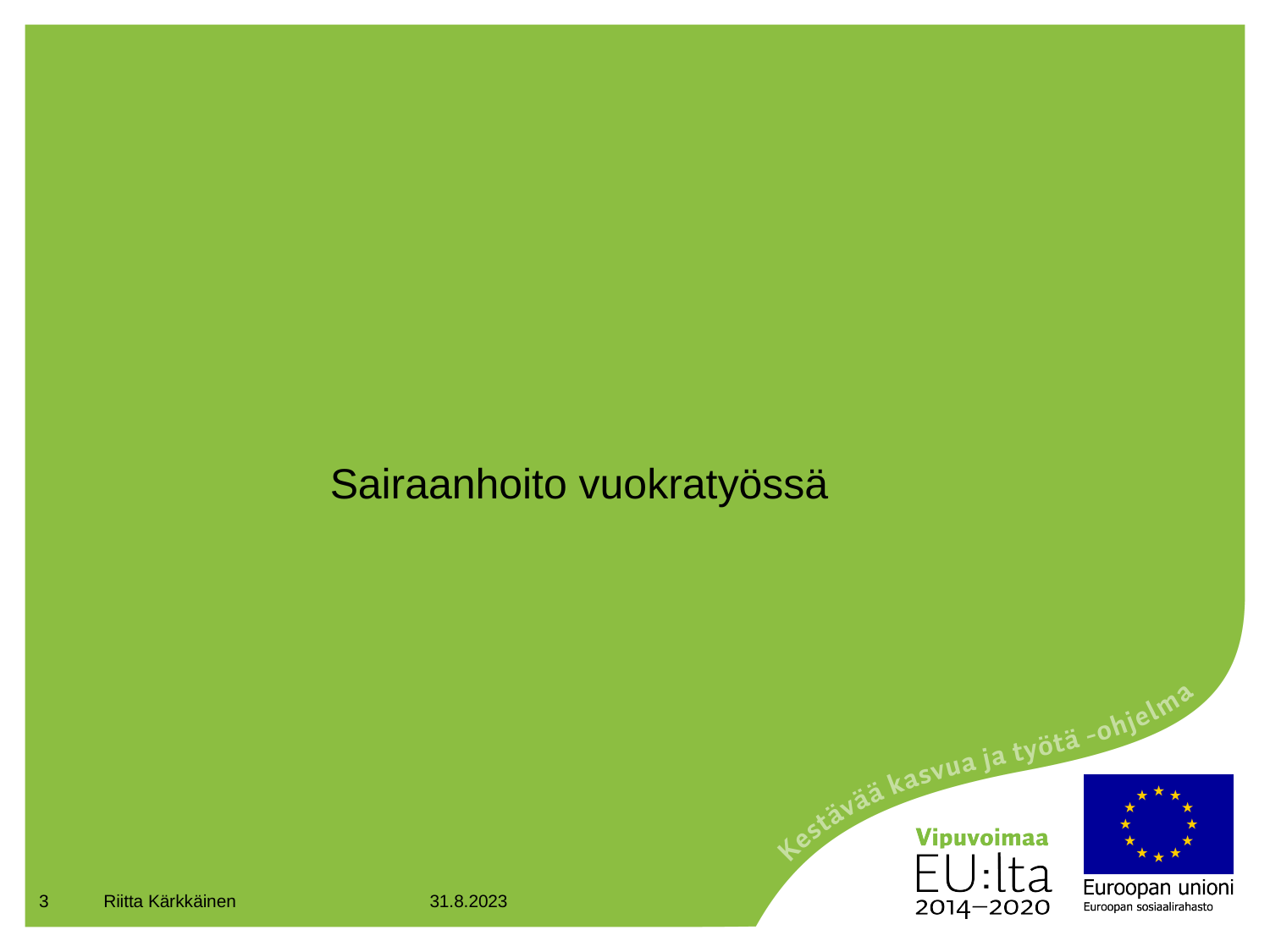

#
Sairaanhoito vuokratyössä
3
Riitta Kärkkäinen
31.8.2023